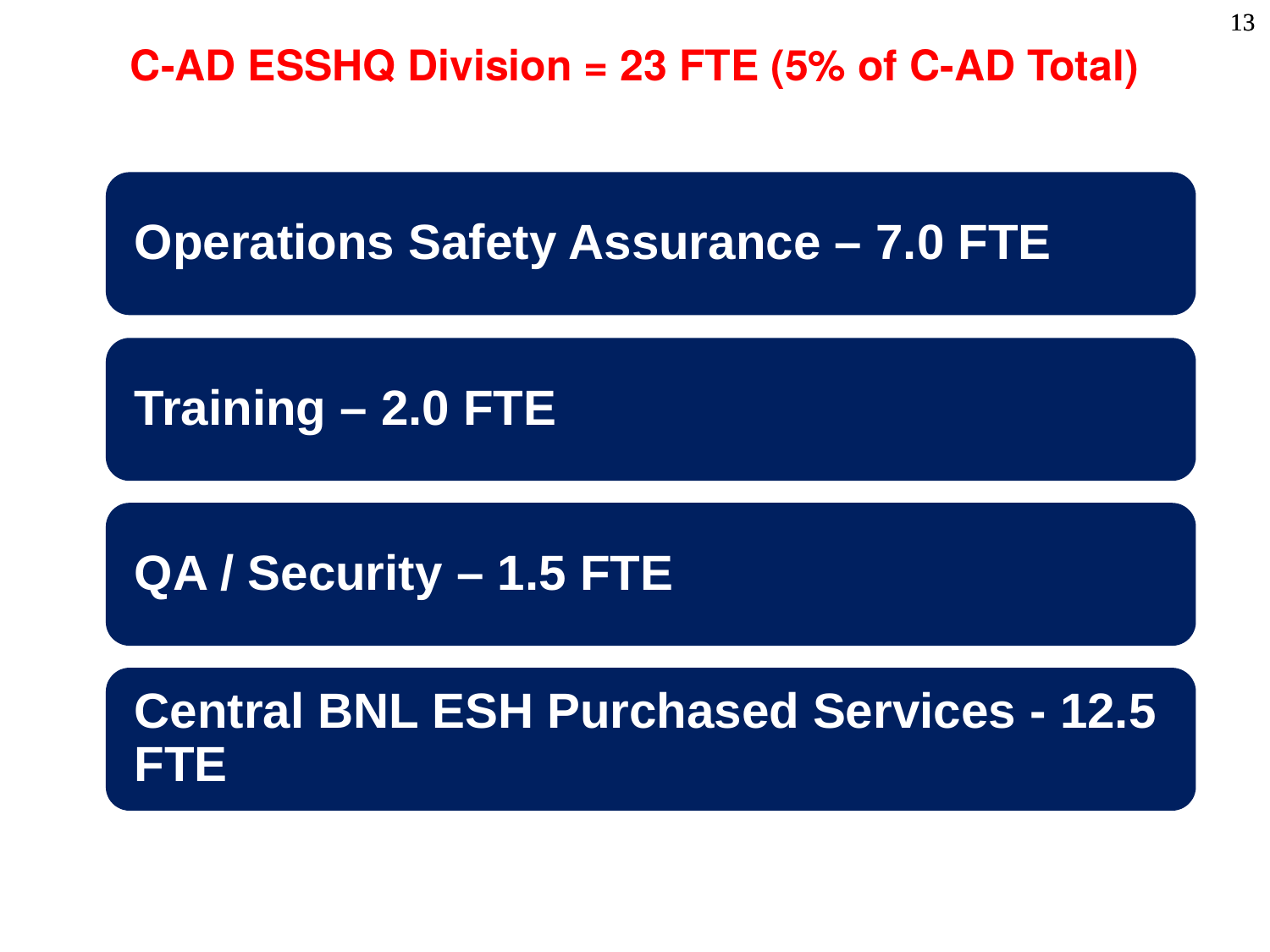

# C-AD ESSHQ Division = 23 FTE (5% of C-AD Total)
Operations Safety Assurance – 7.0 FTE
Training – 2.0 FTE
QA / Security – 1.5 FTE
Central BNL ESH Purchased Services - 12.5 FTE